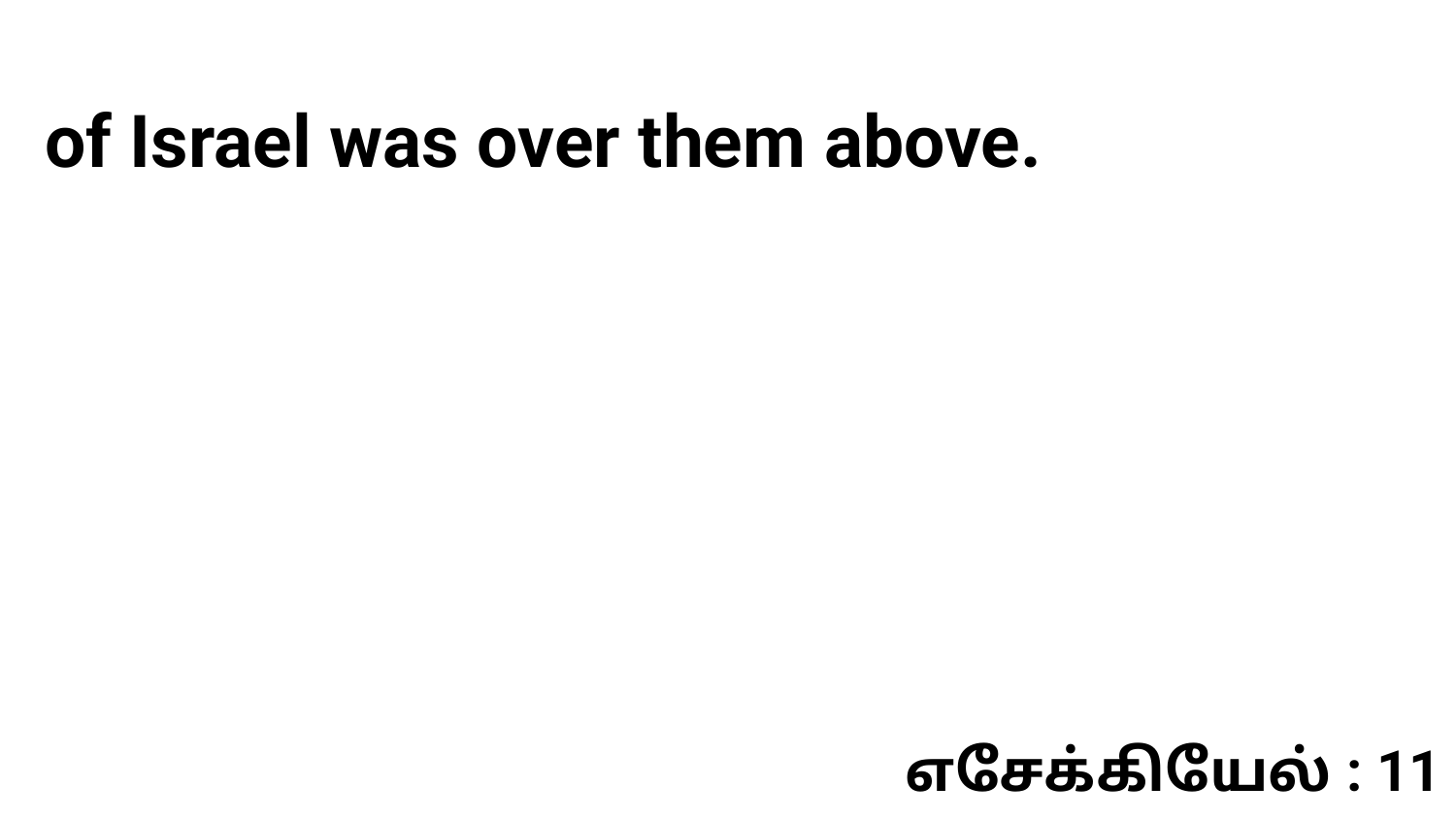

of Israel was over them above.
எசேக்கியேல் : 11